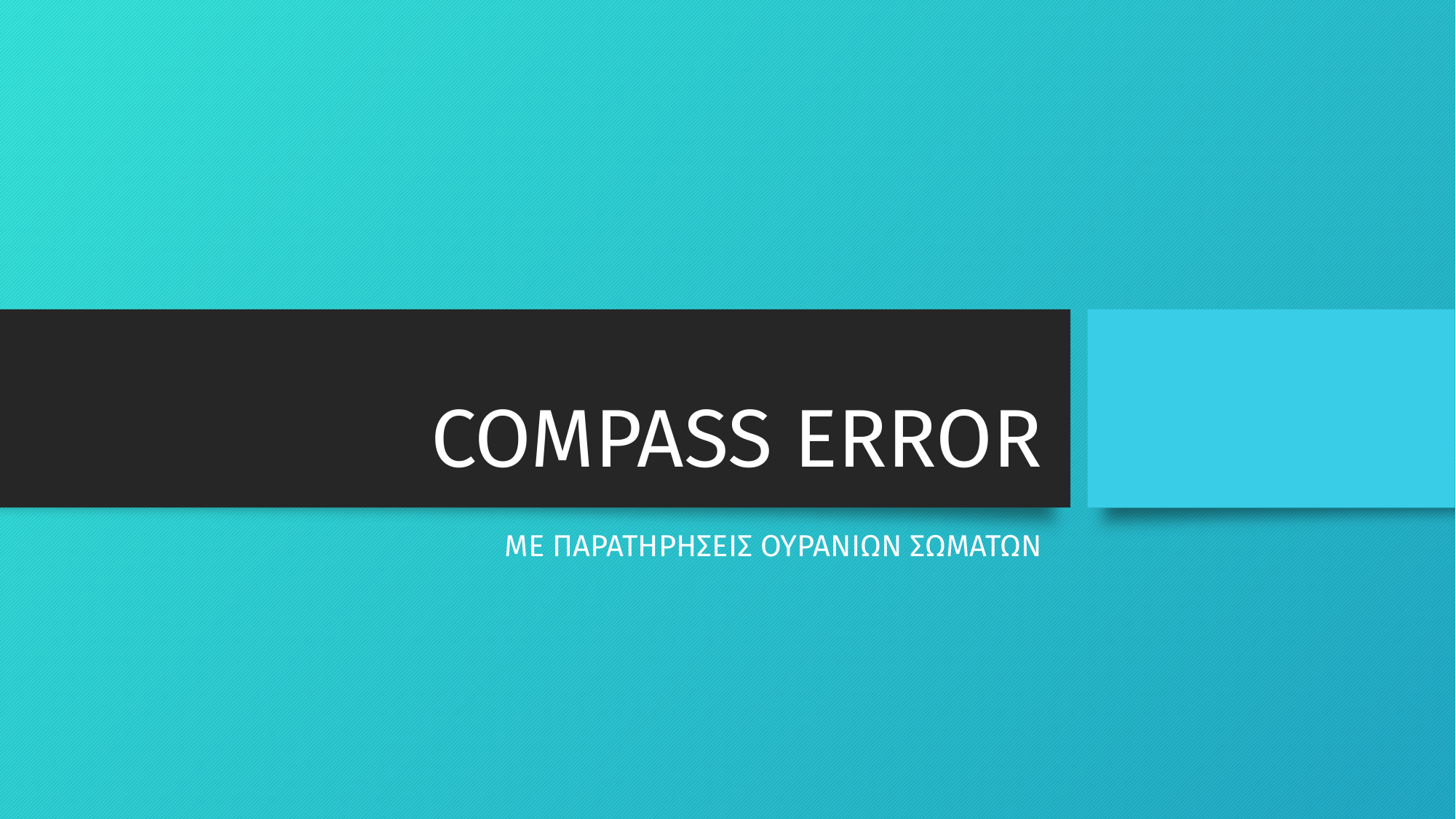

# COMPASS ERROR
ΜΕ ΠΑΡΑΤΗΡΗΣΕΙΣ ΟΥΡΑΝΙΩΝ ΣΩΜΑΤΩΝ